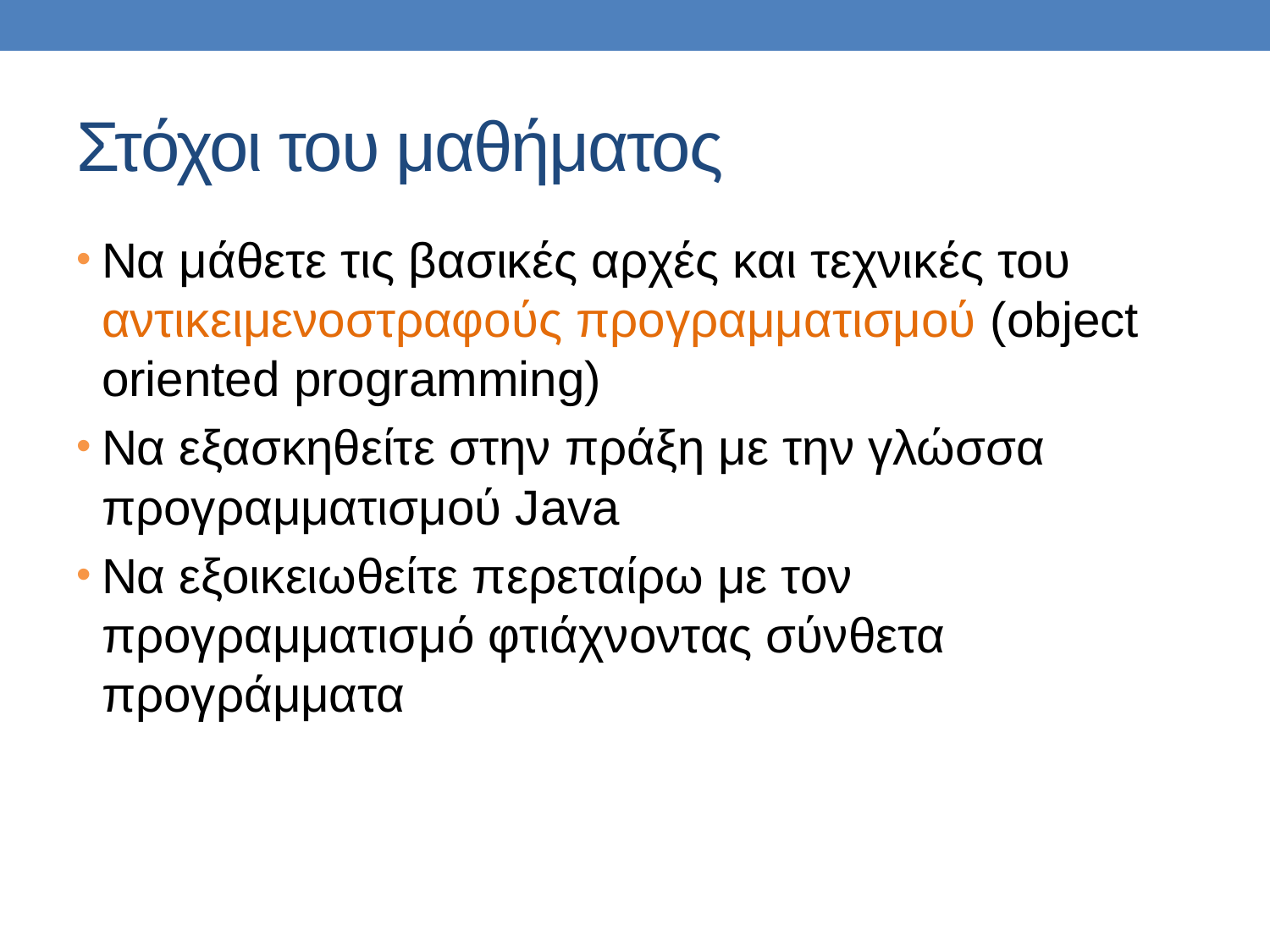

# Στόχοι του μαθήματος
Να μάθετε τις βασικές αρχές και τεχνικές του αντικειμενοστραφούς προγραμματισμού (object oriented programming)
Να εξασκηθείτε στην πράξη με την γλώσσα προγραμματισμού Java
Να εξοικειωθείτε περεταίρω με τον προγραμματισμό φτιάχνοντας σύνθετα προγράμματα